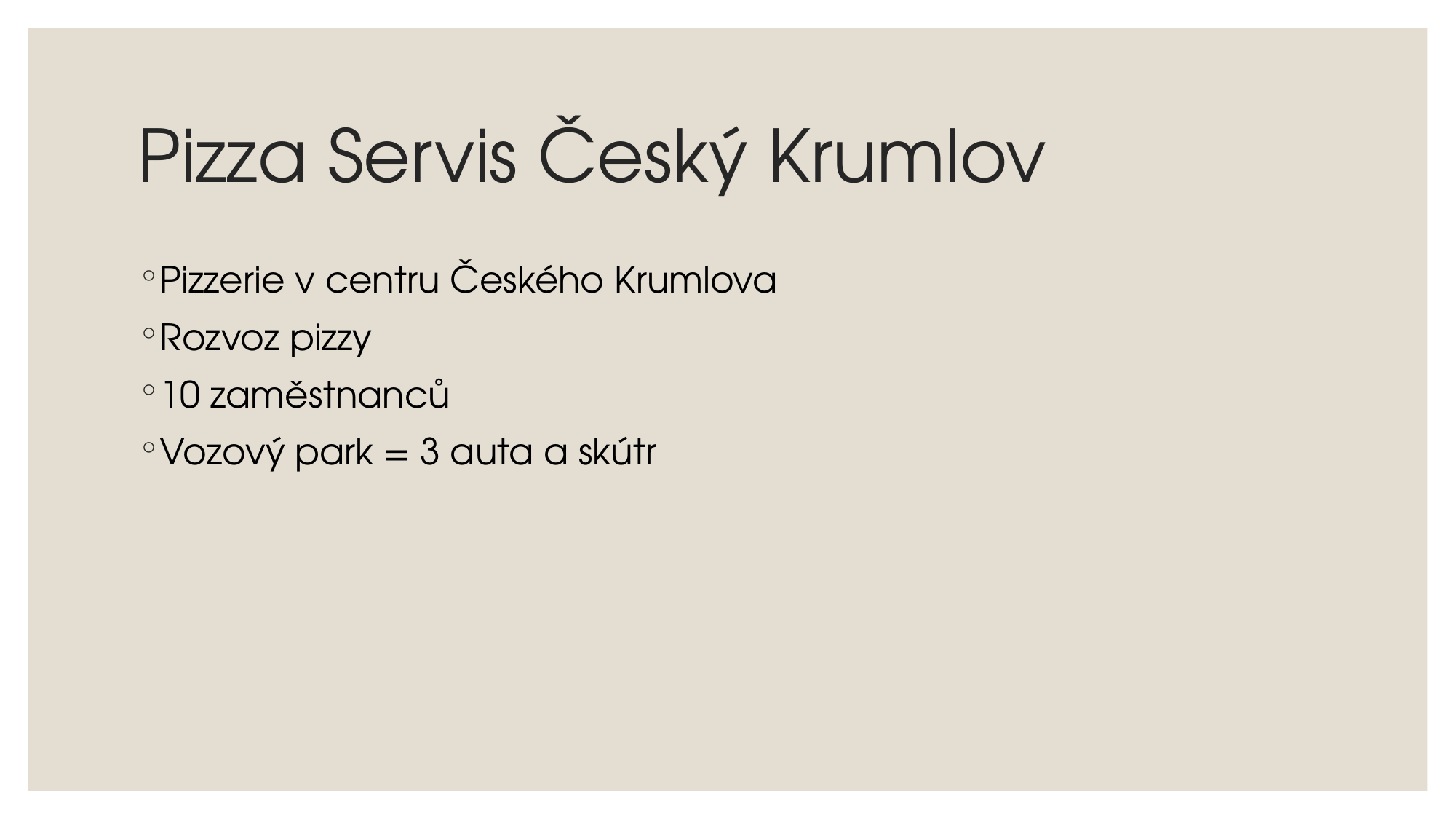

# Pizza Servis Český Krumlov
Pizzerie v centru Českého Krumlova
Rozvoz pizzy
10 zaměstnanců
Vozový park = 3 auta a skútr